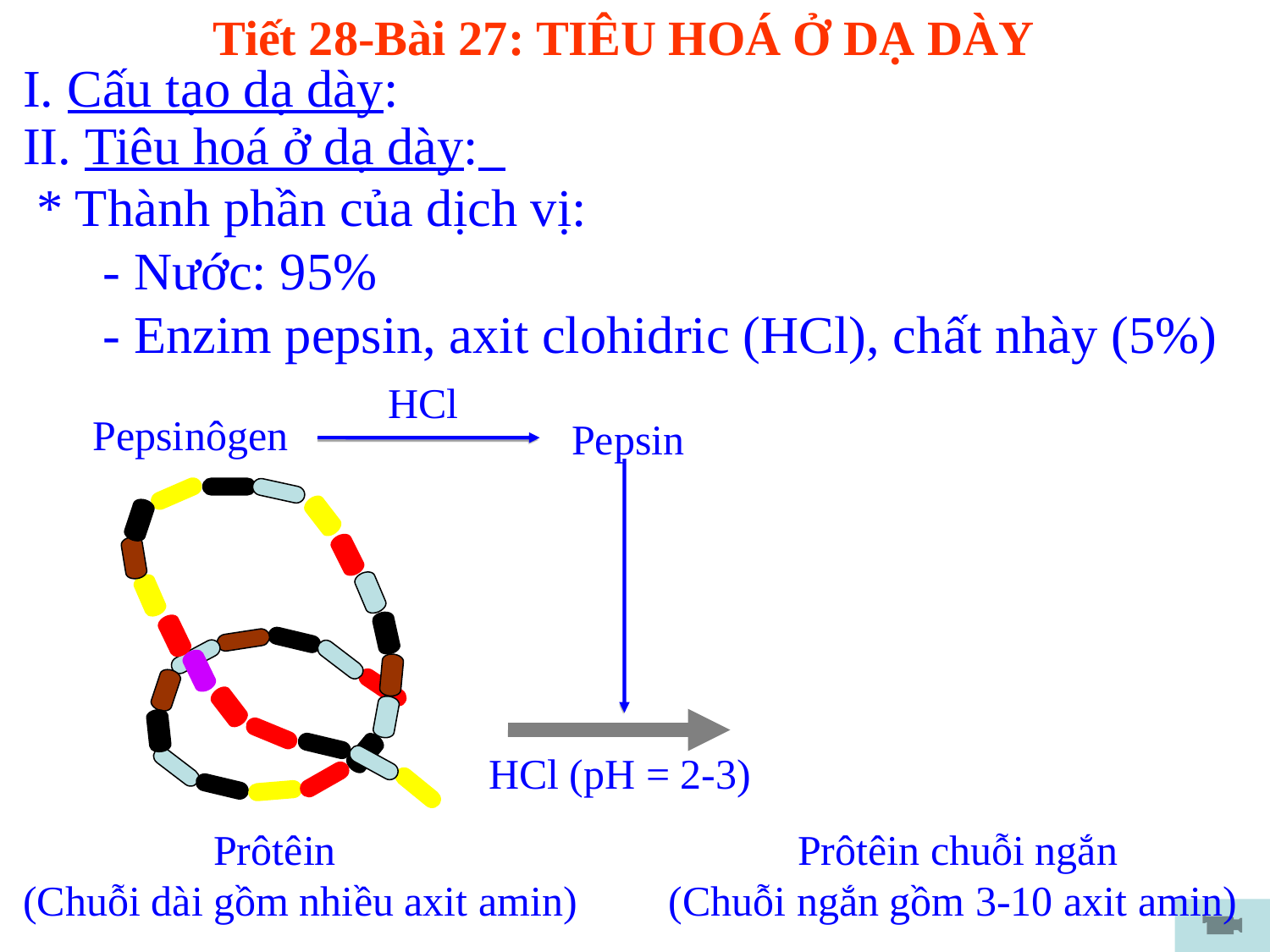

Tiết 28-Bài 27: TIÊU HOÁ Ở DẠ DÀY
I. Cấu tạo dạ dày:
II. Tiêu hoá ở dạ dày:
 * Thành phần của dịch vị:
      - Nước: 95%
      - Enzim pepsin, axit clohidric (HCl), chất nhày (5%)
HCl
Pepsinôgen
Pepsin

HCl (pH = 2-3)
                  Prôtêin
(Chuỗi dài gồm nhiều axit amin)
Prôtêin chuỗi ngắn
(Chuỗi ngắn gồm 3-10 axit amin)